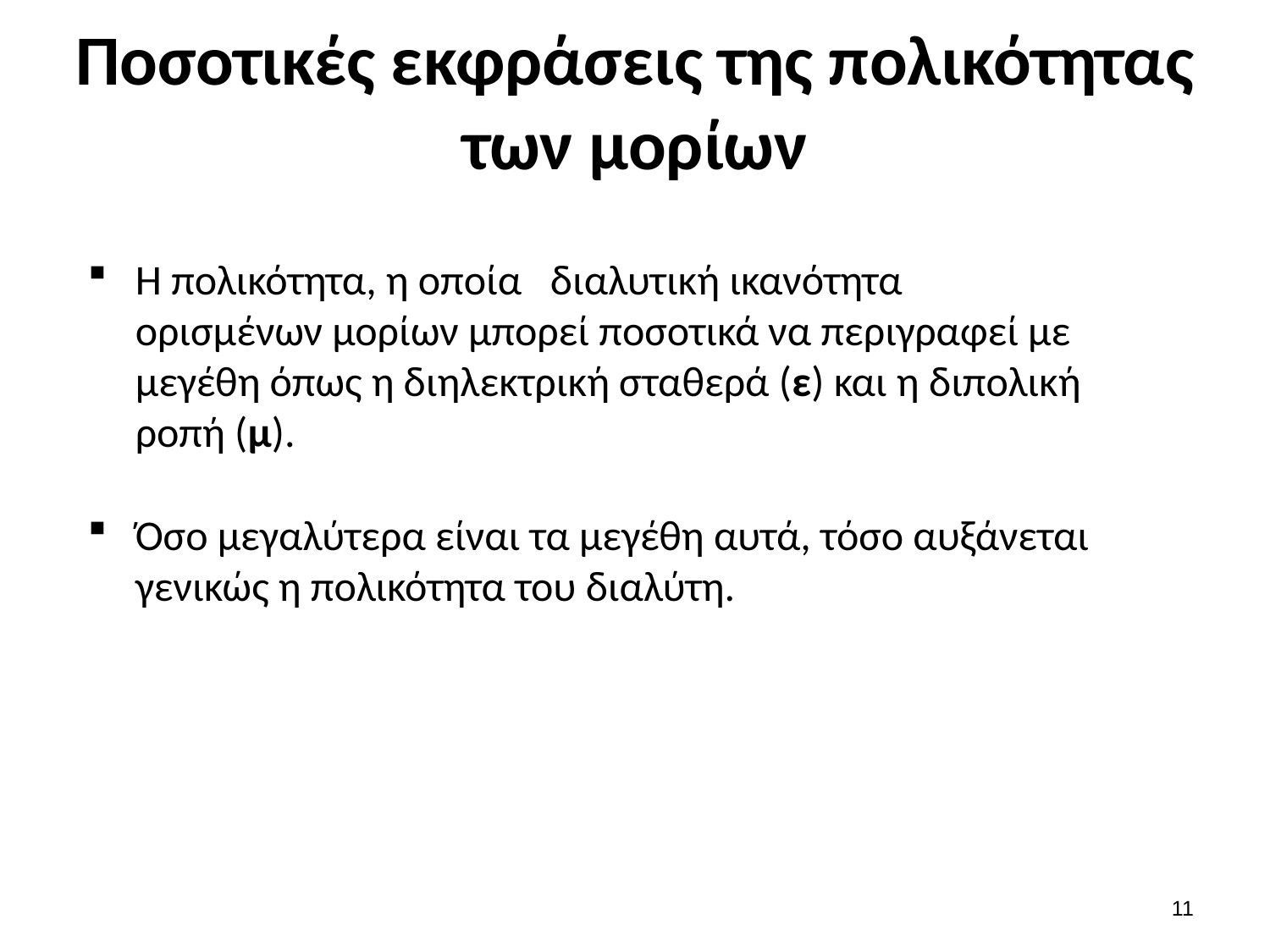

# Ποσοτικές εκφράσεις της πολικότητας των μορίων
Η πολικότητα, η οποία   διαλυτική ικανότητα ορισμένων μορίων μπορεί ποσοτικά να περιγραφεί με μεγέθη όπως η διηλεκτρική σταθερά (ε) και η διπολική ροπή (μ).
Όσο μεγαλύτερα είναι τα μεγέθη αυτά, τόσο αυξάνεται γενικώς η πολικότητα του διαλύτη.
11